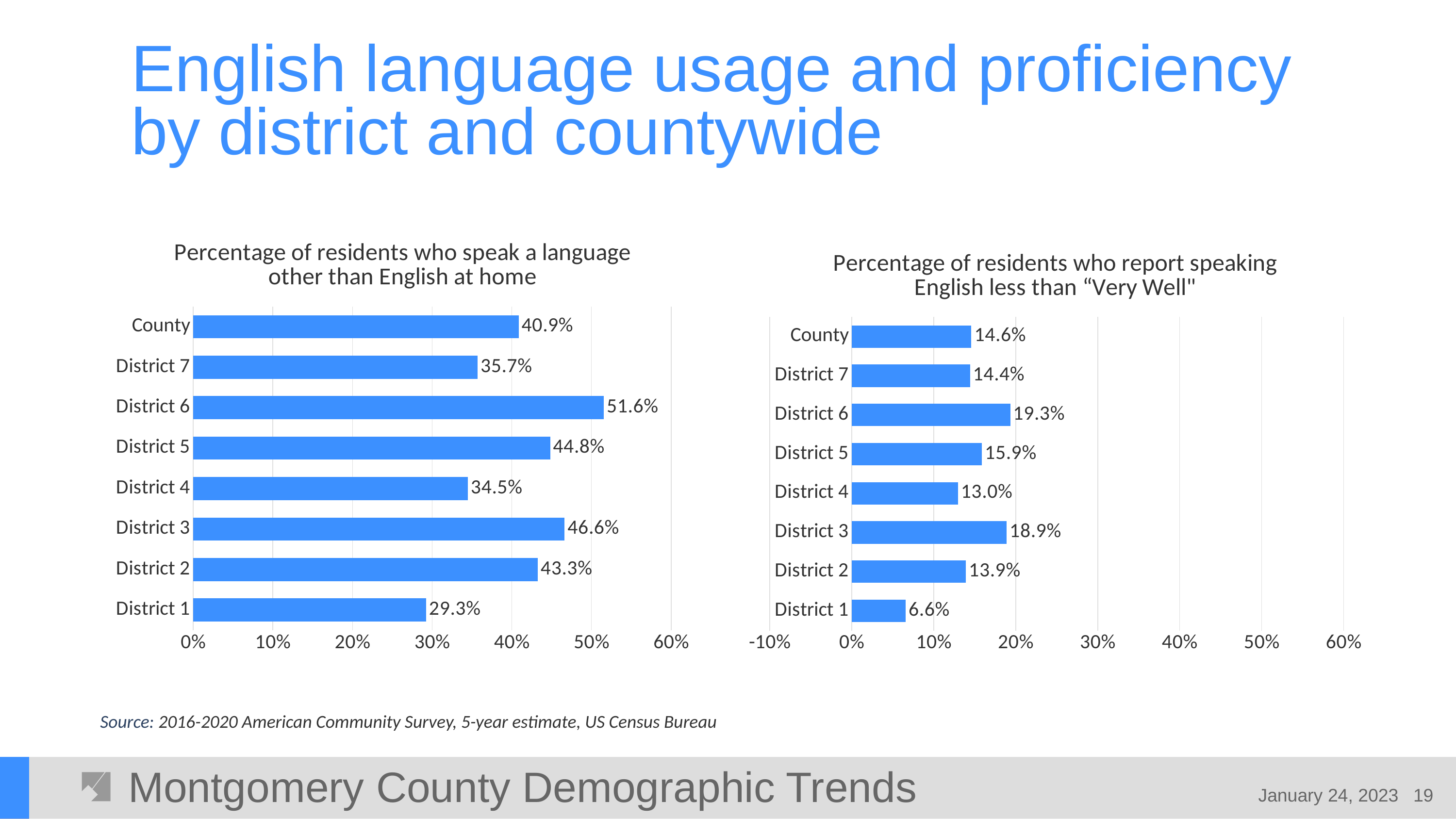

# English language usage and proficiency by district and countywide

### Chart: Percentage of residents who speak a language other than English at home

| Category | Language other than English |
|---|---|
| District 1 | 0.2925209090200911 |
| District 2 | 0.4325629721153576 |
| District 3 | 0.4663322867151204 |
| District 4 | 0.3448739420065639 |
| District 5 | 0.44809529576882795 |
| District 6 | 0.515505608099693 |
| District 7 | 0.35702748674261375 |
| County | 0.40864442478578794 |

### Chart: Percentage of residents who report speaking English less than “Very Well"

| Category | Speak English less than "very well" |
|---|---|
| District 1 | 0.0657474487808678 |
| District 2 | 0.13926174496644295 |
| District 3 | 0.1890165598757505 |
| District 4 | 0.1295351963530675 |
| District 5 | 0.15885240412359383 |
| District 6 | 0.19329811940014213 |
| District 7 | 0.14423750375209046 |
| County | 0.14592582261806478 |
Source: 2016-2020 American Community Survey, 5-year estimate, US Census Bureau